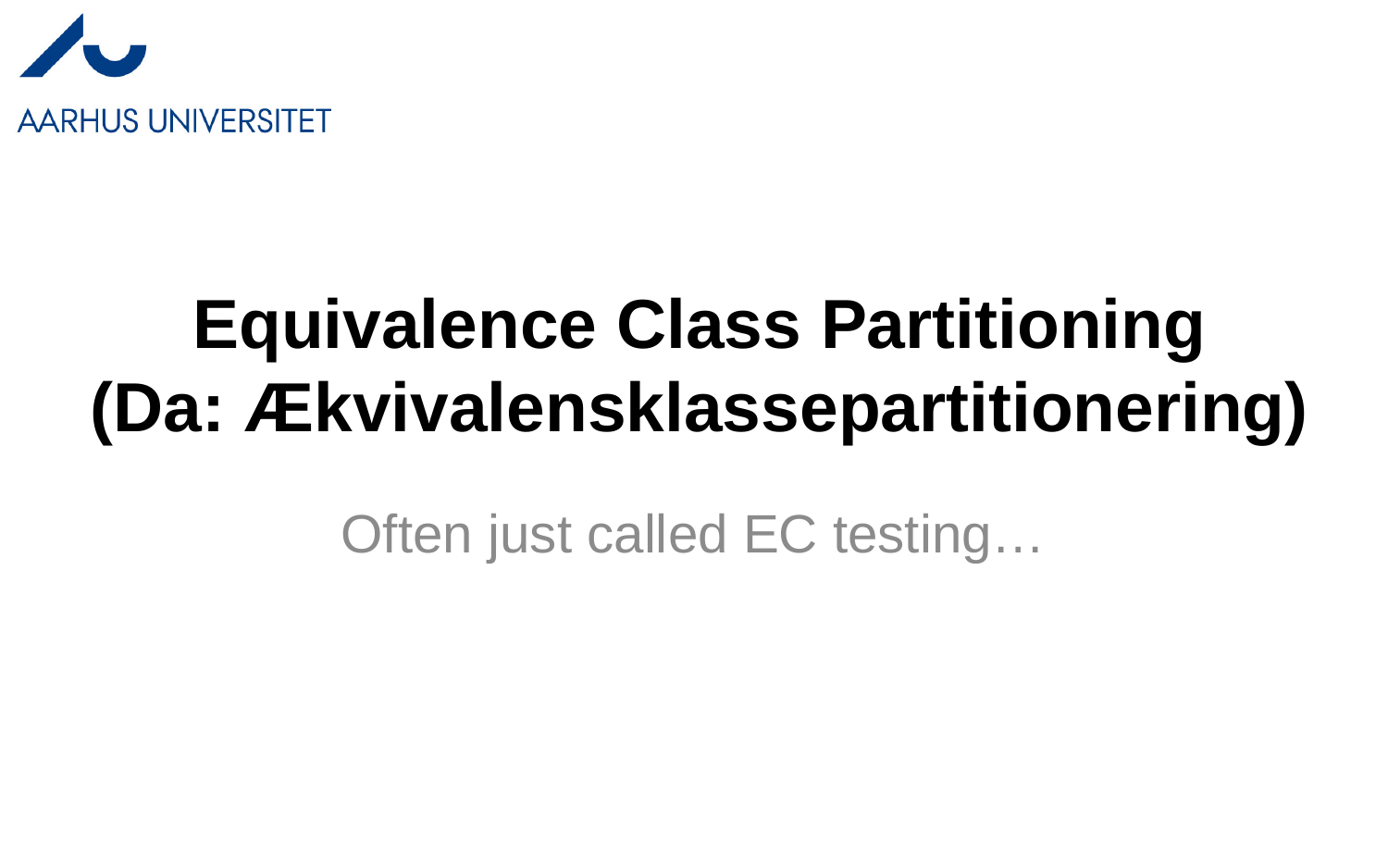

# Equivalence Class Partitioning (Da: Ækvivalensklassepartitionering)
Often just called EC testing…